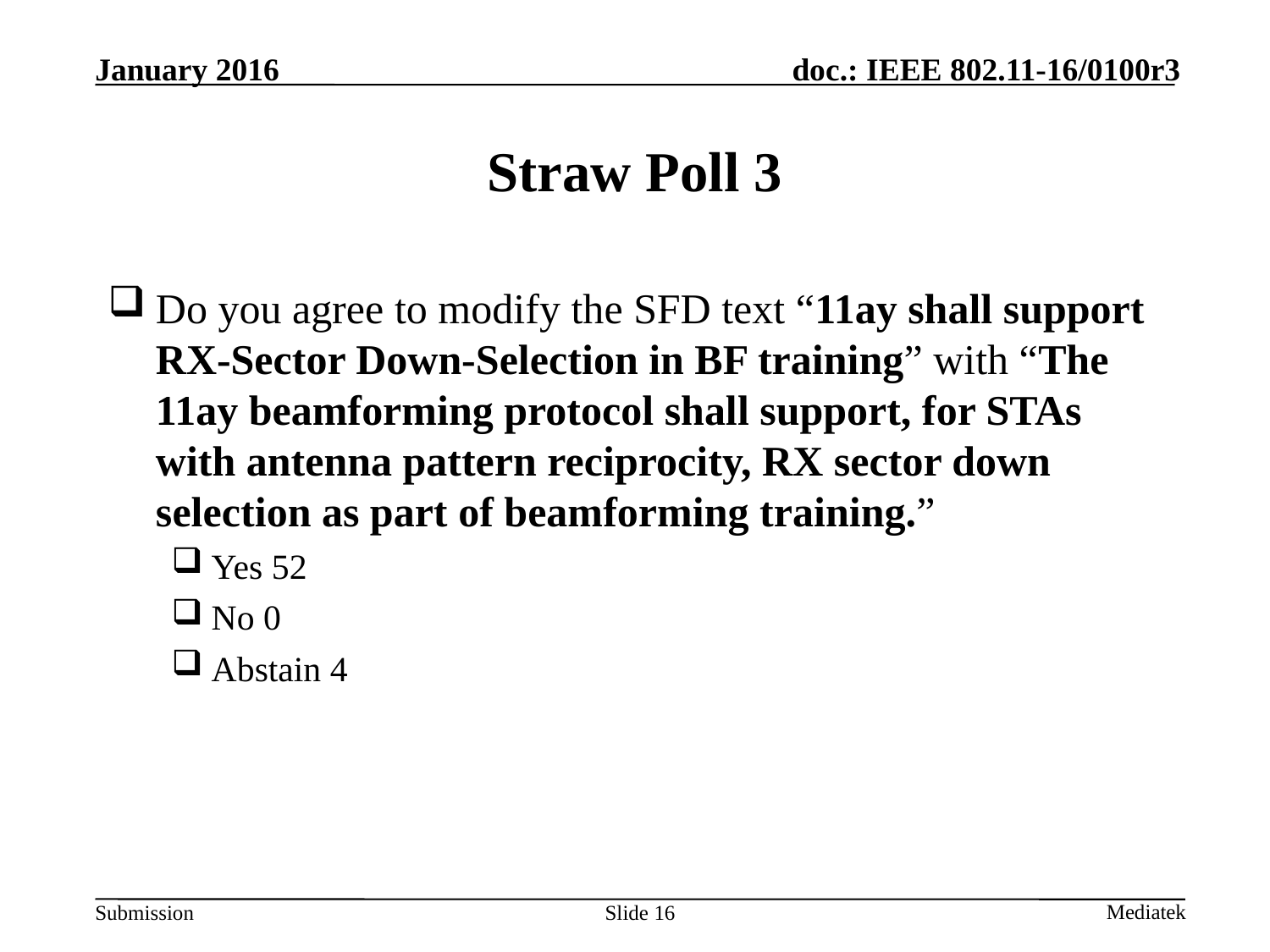

# Straw Poll 3
Do you agree to modify the SFD text “11ay shall support RX-Sector Down-Selection in BF training” with “The 11ay beamforming protocol shall support, for STAs with antenna pattern reciprocity, RX sector down selection as part of beamforming training.”
Yes 52
No 0
Abstain 4

16